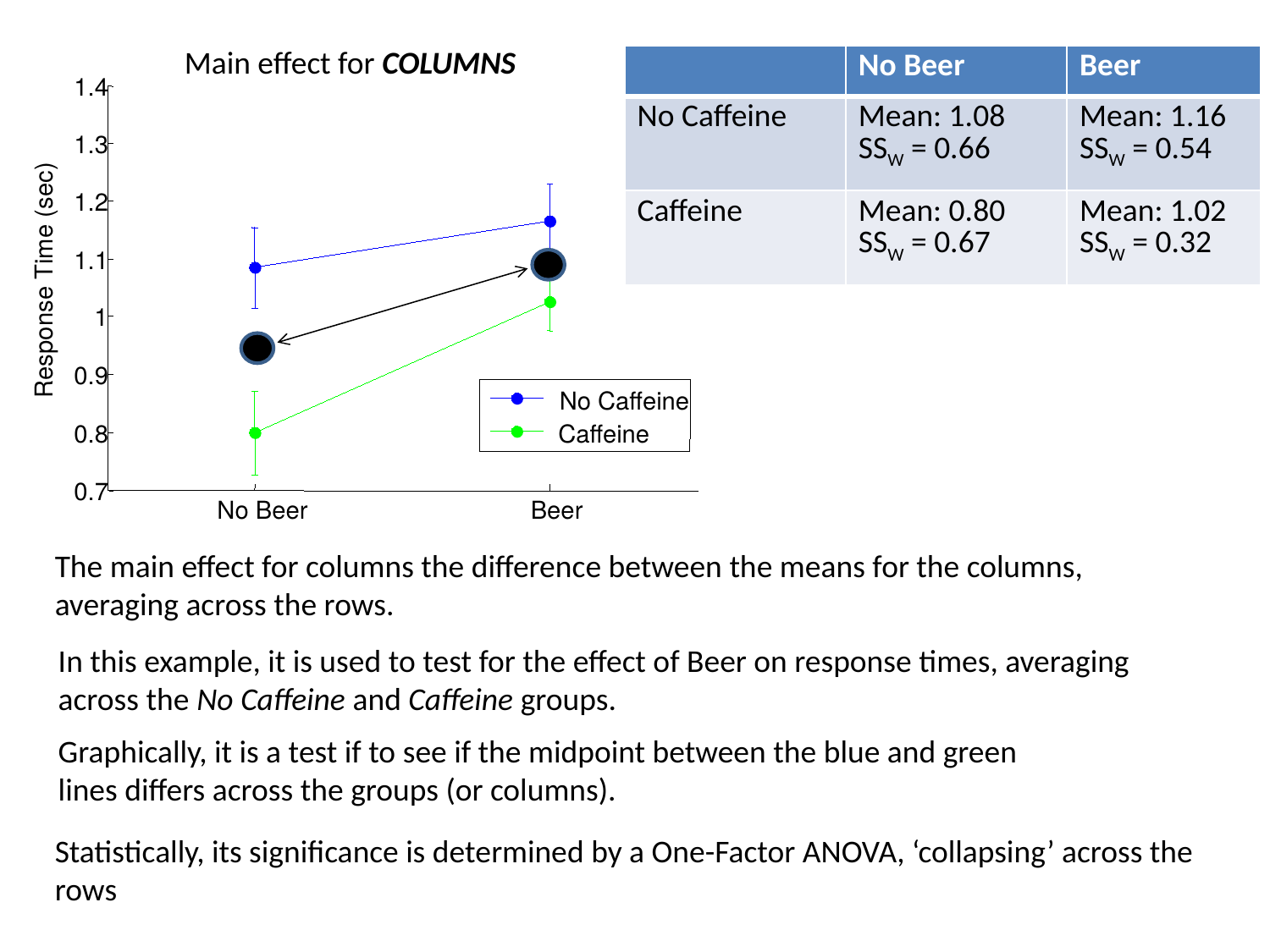

Main effect for COLUMNS
|  | No Beer | Beer |
| --- | --- | --- |
| No Caffeine | Mean: 1.08 SSW = 0.66 | Mean: 1.16 SSW = 0.54 |
| Caffeine | Mean: 0.80 SSW = 0.67 | Mean: 1.02 SSW = 0.32 |
1.4

1.3

1.2

1.1

Response Time (sec)

1

0.9

No Caffeine

0.8
Caffeine

0.7

No Beer
Beer

The main effect for columns the difference between the means for the columns, averaging across the rows.
In this example, it is used to test for the effect of Beer on response times, averaging across the No Caffeine and Caffeine groups.
Graphically, it is a test if to see if the midpoint between the blue and green lines differs across the groups (or columns).
Statistically, its significance is determined by a One-Factor ANOVA, ‘collapsing’ across the rows